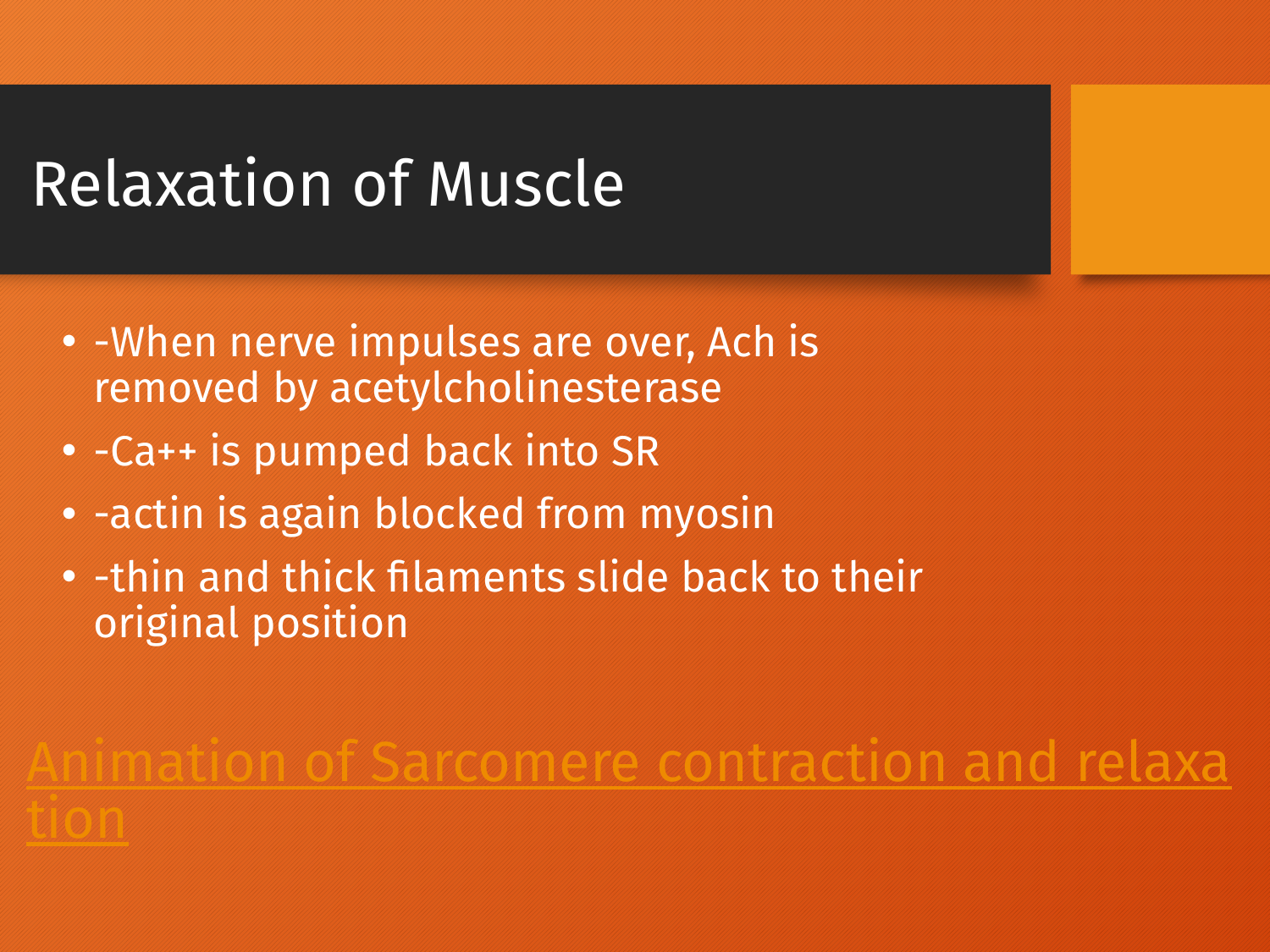

# Relaxation of Muscle
-When nerve impulses are over, Ach is removed by acetylcholinesterase
-Ca++ is pumped back into SR
-actin is again blocked from myosin
-thin and thick filaments slide back to their original position

Animation of Sarcomere contraction and relaxation